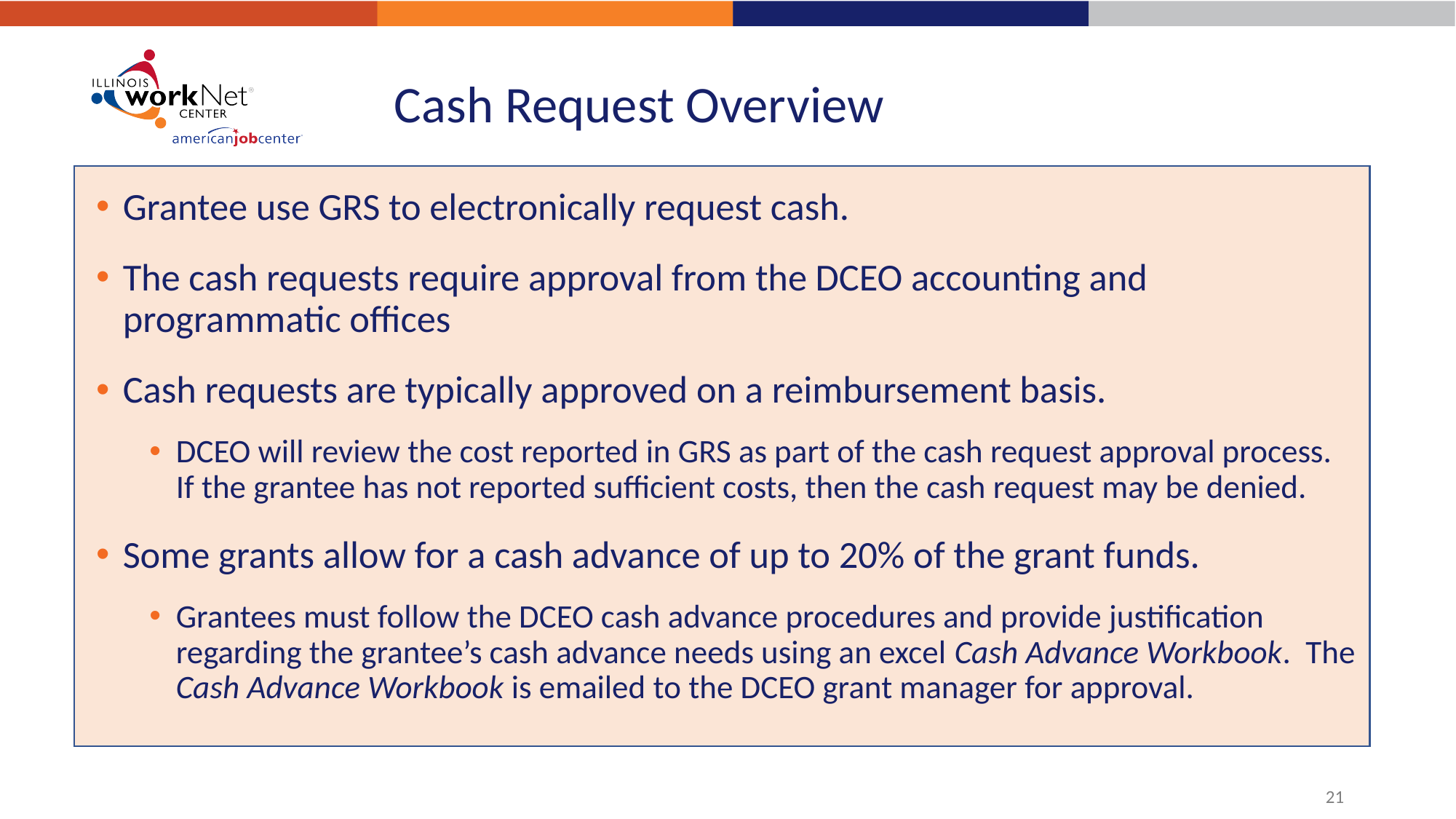

# Cash Request Overview

Grantee use GRS to electronically request cash.
The cash requests require approval from the DCEO accounting and programmatic offices
Cash requests are typically approved on a reimbursement basis.
DCEO will review the cost reported in GRS as part of the cash request approval process.  If the grantee has not reported sufficient costs, then the cash request may be denied.
Some grants allow for a cash advance of up to 20% of the grant funds.
Grantees must follow the DCEO cash advance procedures and provide justification regarding the grantee’s cash advance needs using an excel Cash Advance Workbook.  The Cash Advance Workbook is emailed to the DCEO grant manager for approval.

21